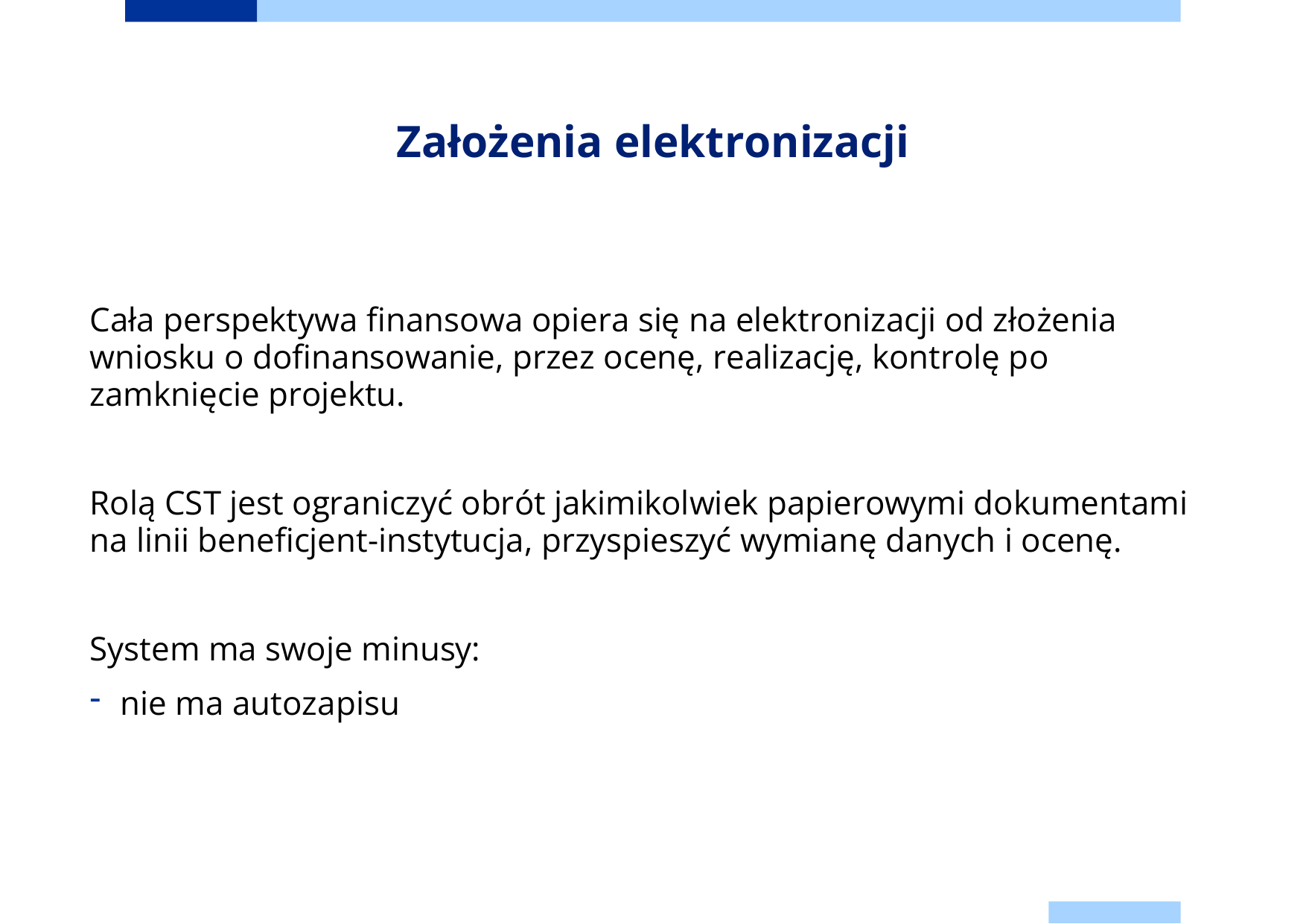

# Założenia elektronizacji
Cała perspektywa finansowa opiera się na elektronizacji od złożenia wniosku o dofinansowanie, przez ocenę, realizację, kontrolę po zamknięcie projektu.

Rolą CST jest ograniczyć obrót jakimikolwiek papierowymi dokumentami na linii beneficjent-instytucja, przyspieszyć wymianę danych i ocenę.

System ma swoje minusy:
nie ma autozapisu